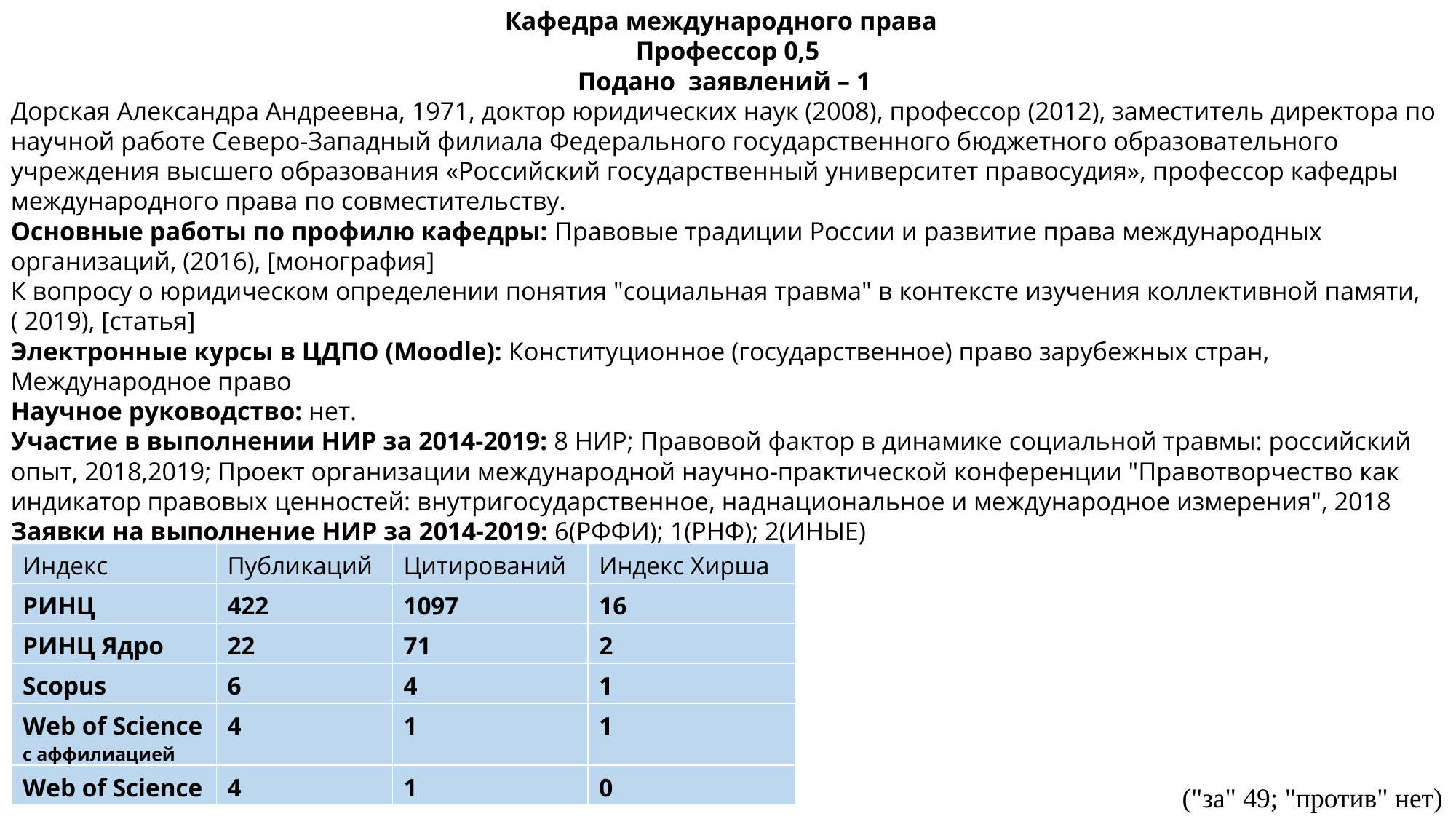

Кафедра международного права
Профессор 0,5
Подано  заявлений – 1
Дорская Александра Андреевна, 1971​, доктор юридических наук (2008)​, профессор (2012), заместитель директора по научной работе Северо-Западный филиала Федерального государственного бюджетного образовательного учреждения высшего образования «Российский государственный университет правосудия», профессор кафедры международного права по совместительству.
Основные работы по профилю кафедры: Правовые традиции России и развитие права международных организаций, (2016), [монография]
К вопросу о юридическом определении понятия "социальная травма" в контексте изучения коллективной памяти, ( 2019), [статья]​
Электронные курсы в ЦДПО (Moodle): Конституционное (государственное) право зарубежных стран, Международное право​
Научное руководство: нет.
Участие в выполнении НИР за 2014-2019: 8 НИР; Правовой фактор в динамике социальной травмы: российский опыт, 2018,2019; Проект организации международной научно-практической конференции "Правотворчество как индикатор правовых ценностей: внутригосударственное, наднациональное и международное измерения", 2018​
Заявки на выполнение НИР за 2014-2019: 6(РФФИ); 1(РНФ); 2(ИНЫЕ)​

| Индекс | Публикаций | Цитирований | Индекс Хирша |
| --- | --- | --- | --- |
| РИНЦ | 422 | 1097 | 16 |
| РИНЦ Ядро | 22 | 71 | 2 |
| Scopus | 6 | 4 | 1 |
| Web of Science c аффилиацией | 4 | 1 | 1 |
| Web of Science | 4 | 1 | 0 |

("за" 49; "против" нет)